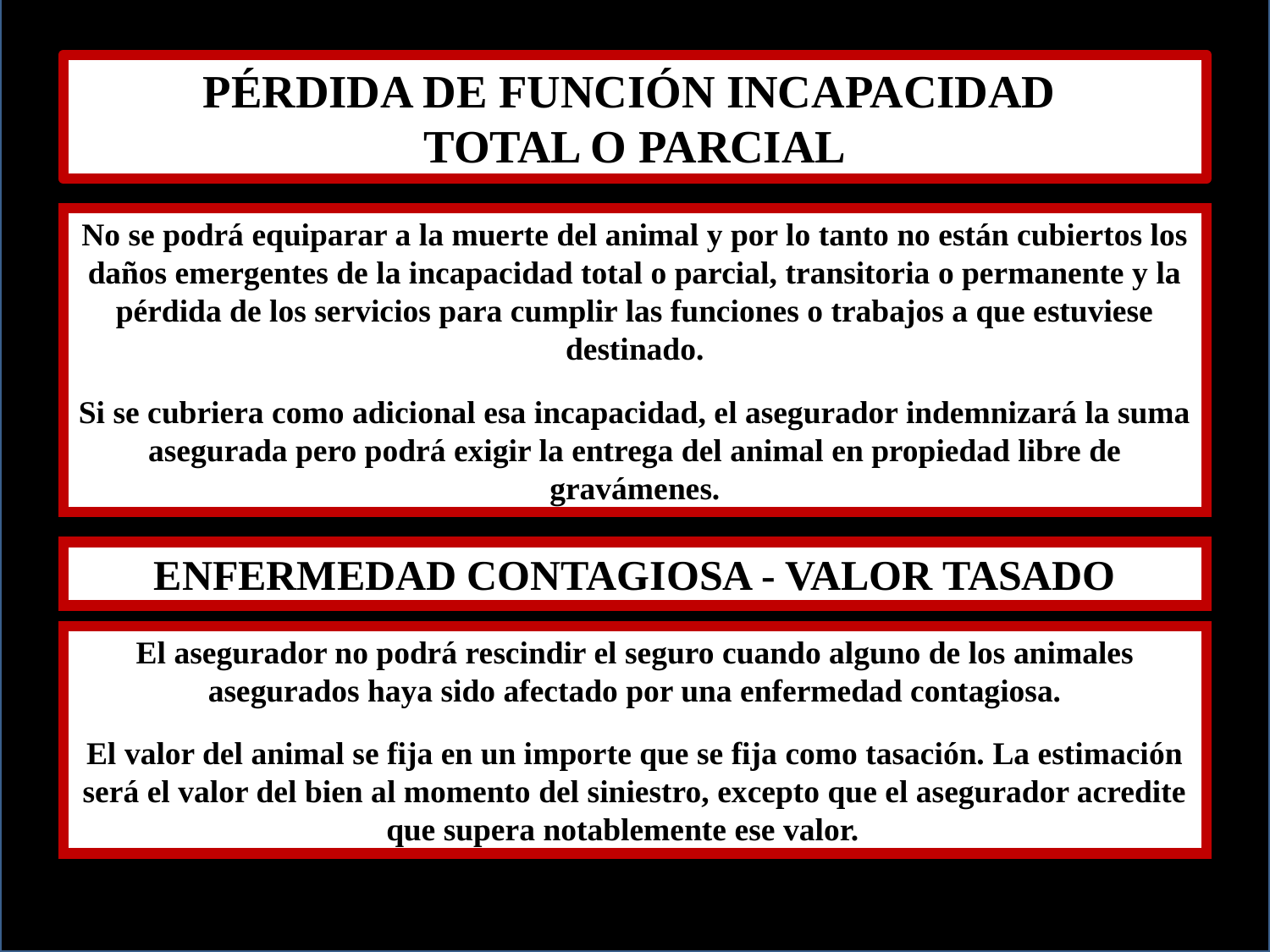

PÉRDIDA DE FUNCIÓN INCAPACIDAD
TOTAL O PARCIAL
No se podrá equiparar a la muerte del animal y por lo tanto no están cubiertos los daños emergentes de la incapacidad total o parcial, transitoria o permanente y la pérdida de los servicios para cumplir las funciones o trabajos a que estuviese destinado.
Si se cubriera como adicional esa incapacidad, el asegurador indemnizará la suma asegurada pero podrá exigir la entrega del animal en propiedad libre de gravámenes.
ENFERMEDAD CONTAGIOSA - VALOR TASADO
El asegurador no podrá rescindir el seguro cuando alguno de los animales asegurados haya sido afectado por una enfermedad contagiosa.
El valor del animal se fija en un importe que se fija como tasación. La estimación será el valor del bien al momento del siniestro, excepto que el asegurador acredite que supera notablemente ese valor.